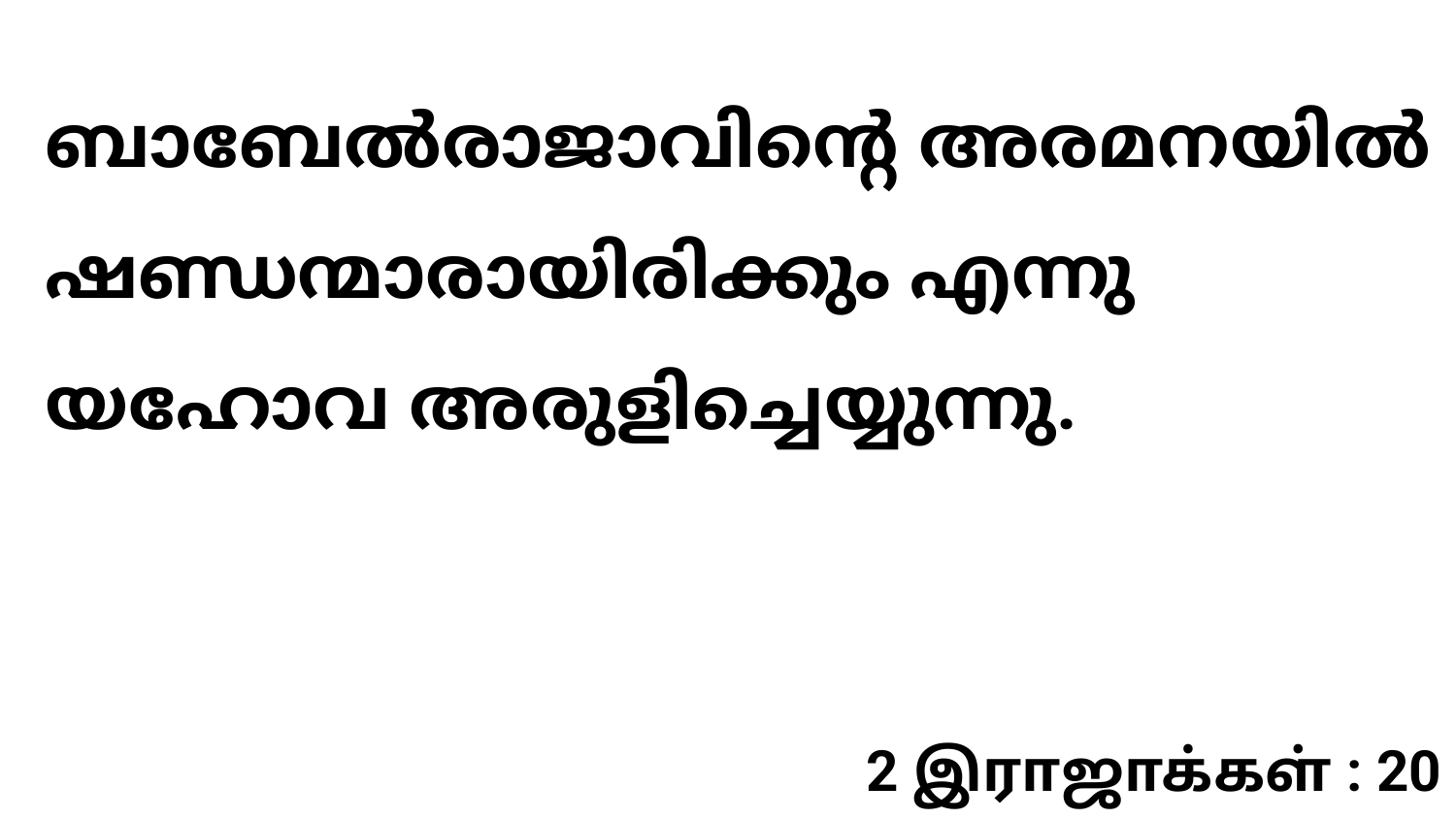

ബാബേൽരാജാവിന്റെ അരമനയിൽ ഷണ്ഡന്മാരായിരിക്കും എന്നു യഹോവ അരുളിച്ചെയ്യുന്നു.
2 இராஜாக்கள் : 20